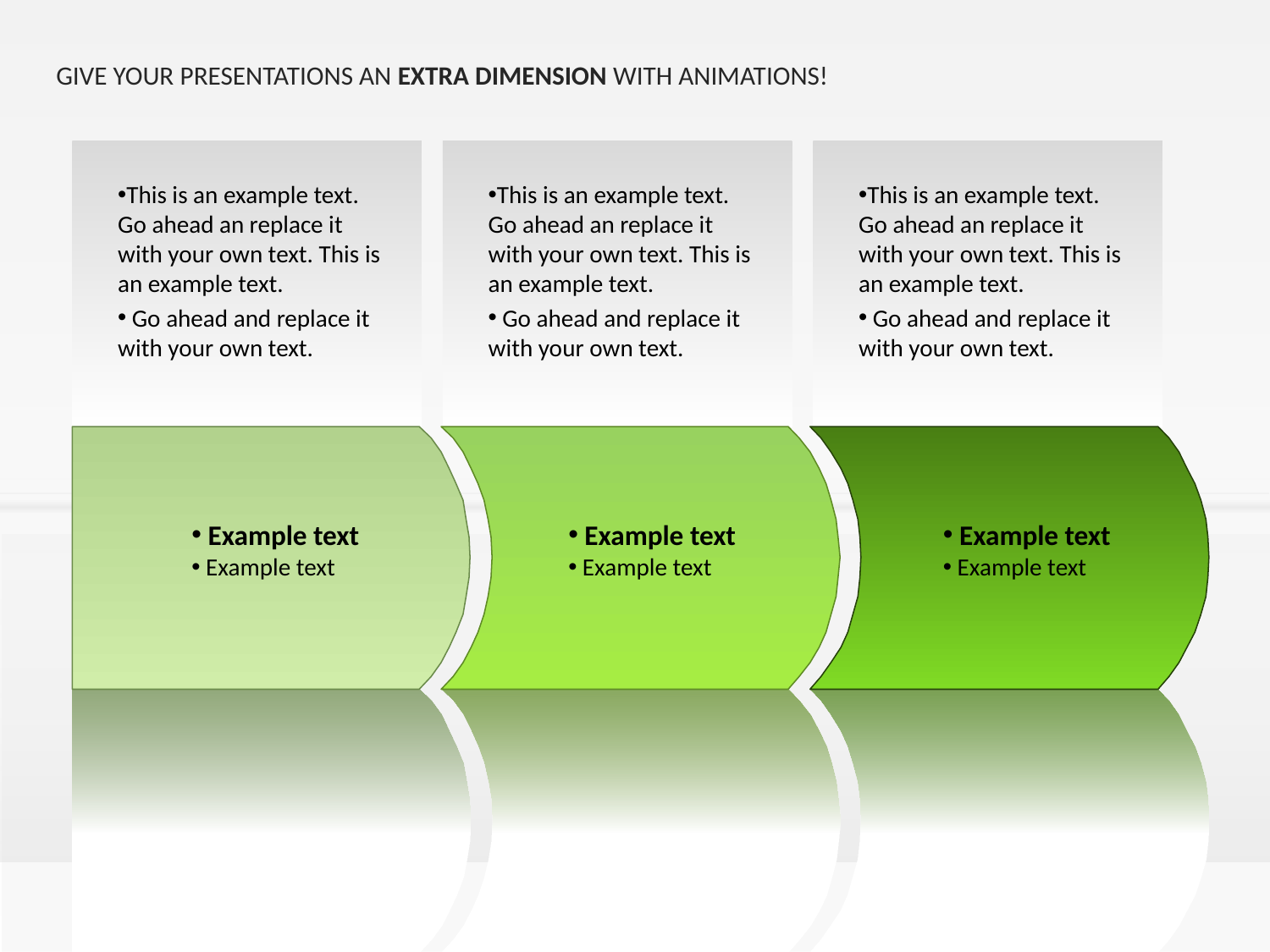

GIVE YOUR PRESENTATIONS AN EXTRA DIMENSION WITH ANIMATIONS!

This is an example text. Go ahead an replace it with your own text. This is an example text.
 Go ahead and replace it with your own text.

This is an example text. Go ahead an replace it with your own text. This is an example text.
 Go ahead and replace it with your own text.

This is an example text. Go ahead an replace it with your own text. This is an example text.
 Go ahead and replace it with your own text.

 Example text
 Example text

 Example text
 Example text

 Example text
 Example text